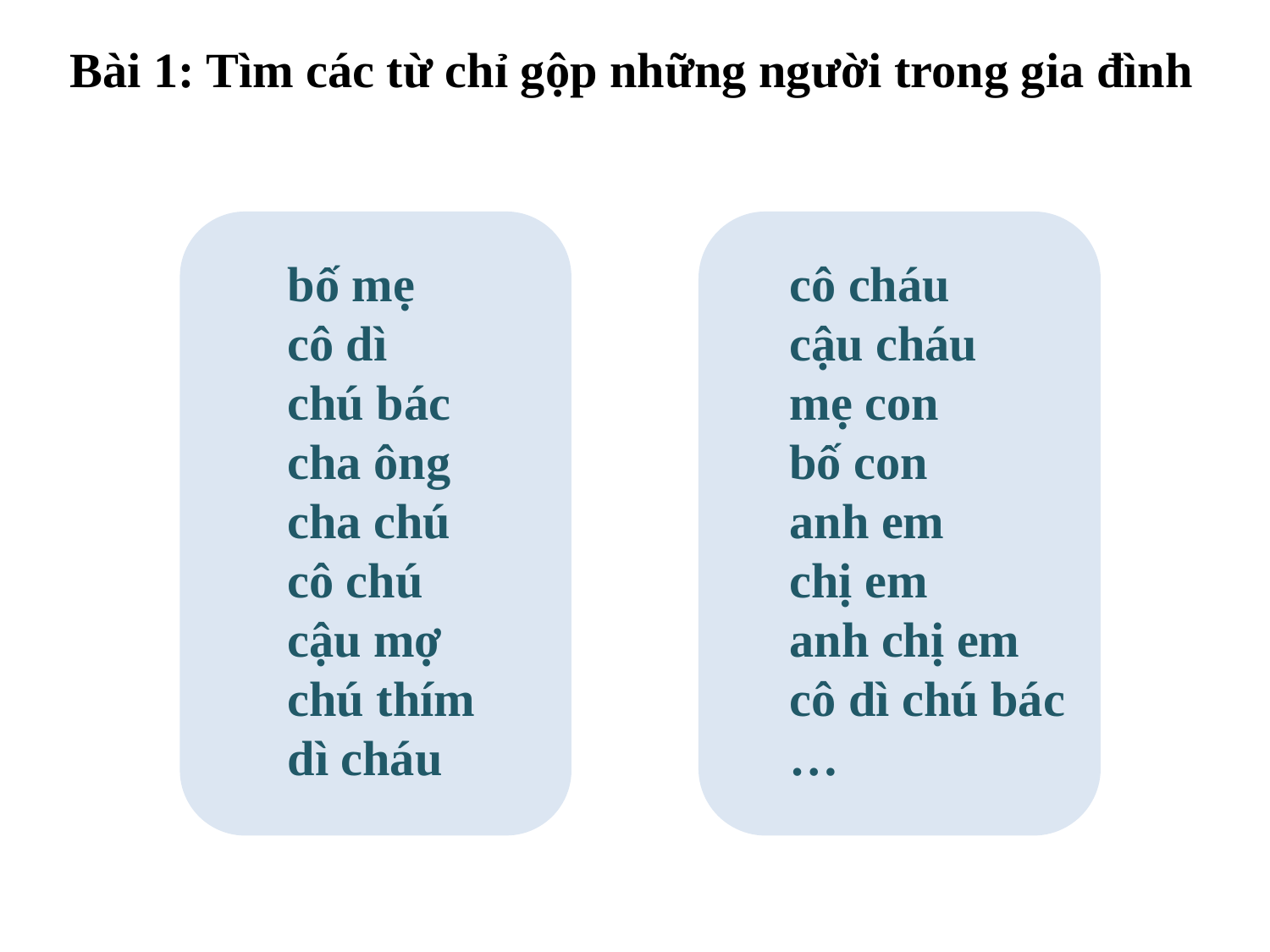

Bài 1: Tìm các từ chỉ gộp những người trong gia đình

bố mẹ
cô dì
chú bác
cha ông
cha chú
cô chú
cậu mợ
chú thím
dì cháu
cô cháu
cậu cháu
mẹ con
bố con
anh em
chị em
anh chị em
cô dì chú bác
…